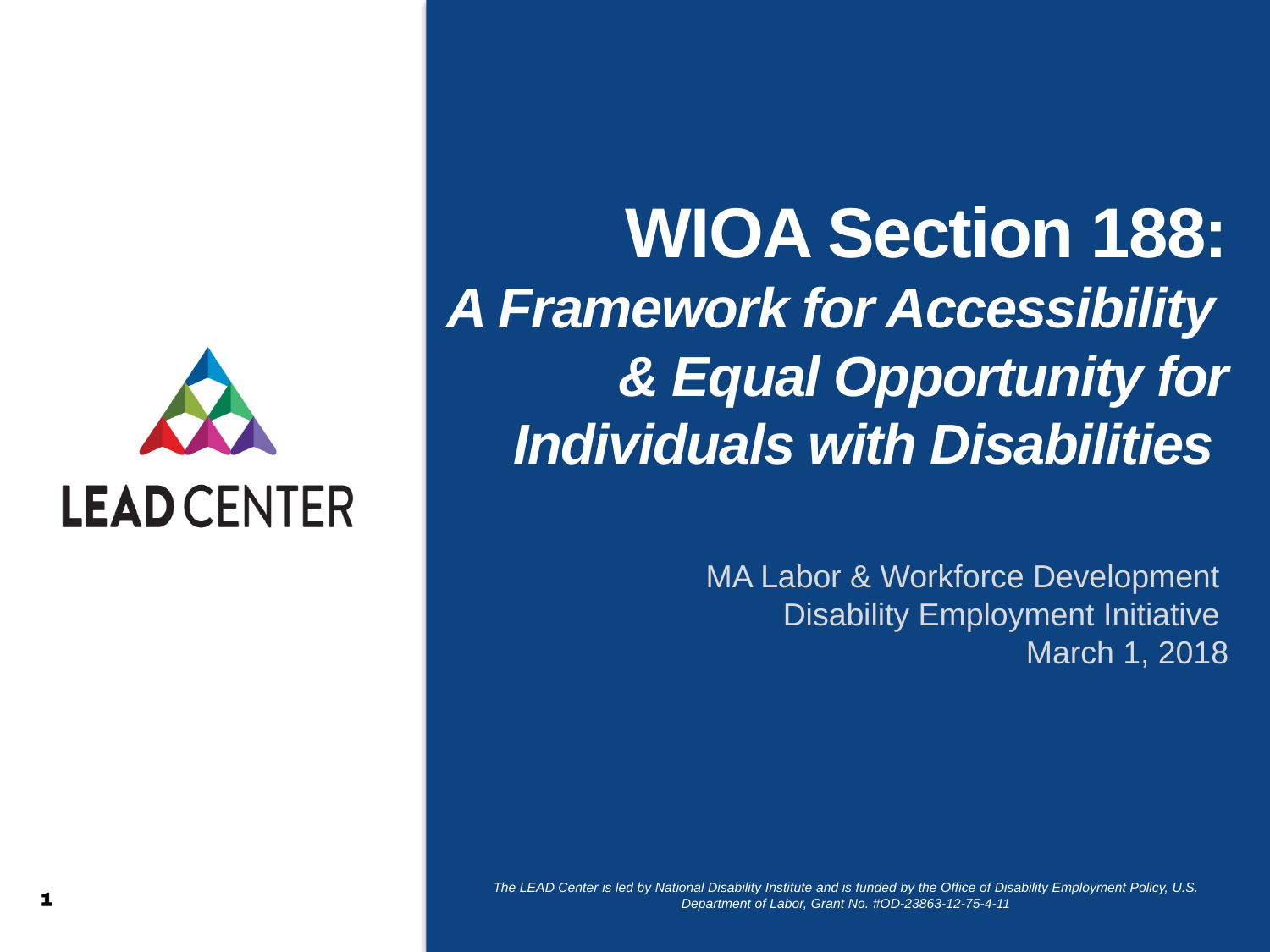

# WIOA Section 188: A Framework for Accessibility  & Equal Opportunity for Individuals with Disabilities
MA Labor & Workforce Development
Disability Employment Initiative
March 1, 2018
1